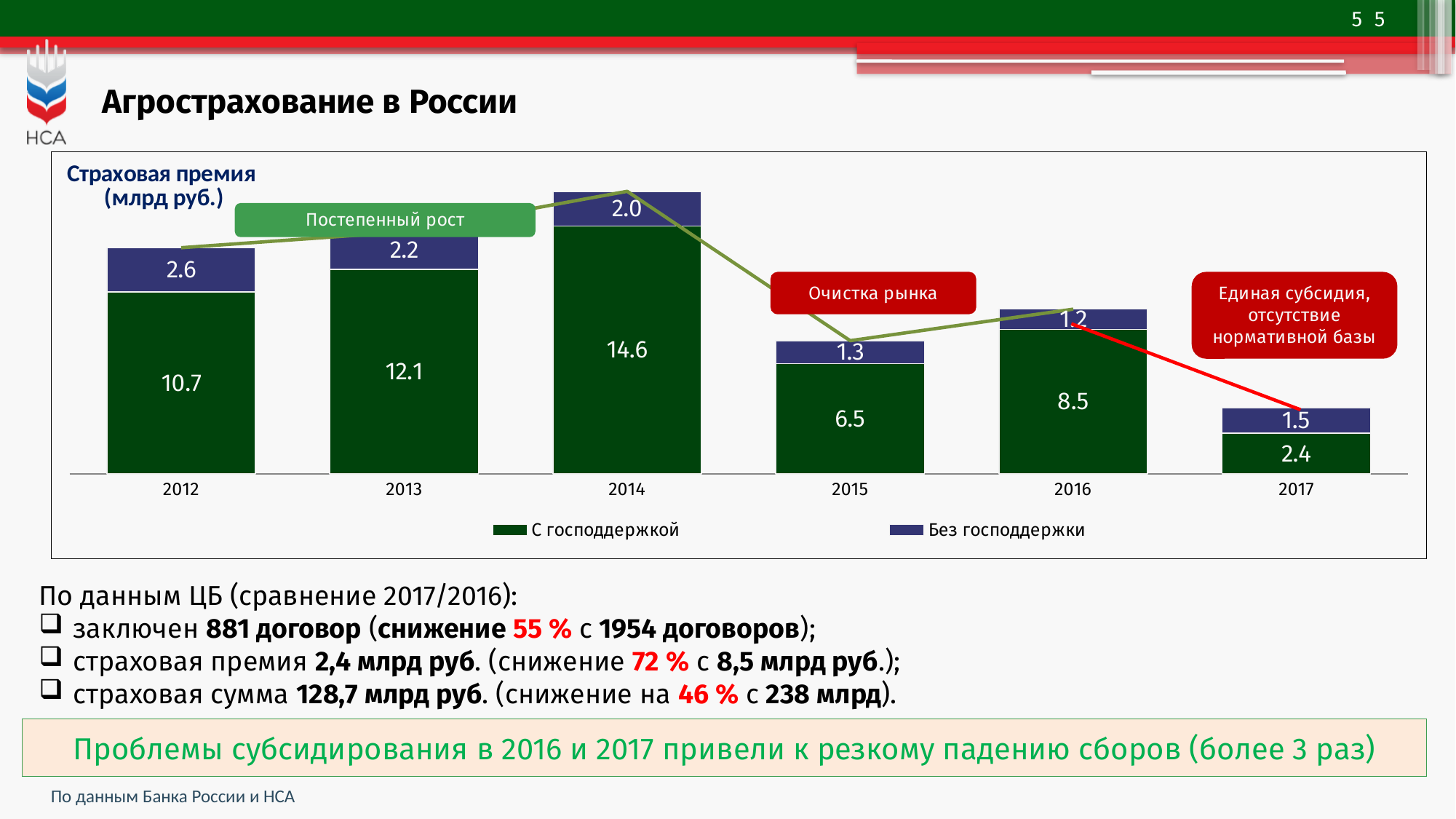

5
# Агрострахование в России

[unsupported chart]

По данным ЦБ (сравнение 2017/2016):
заключен 881 договор (снижение 55 % с 1954 договоров);
страховая премия 2,4 млрд руб. (снижение 72 % с 8,5 млрд руб.);
страховая сумма 128,7 млрд руб. (снижение на 46 % с 238 млрд).
Проблемы субсидирования в 2016 и 2017 привели к резкому падению сборов (более 3 раз)
По данным Банка России и НСА